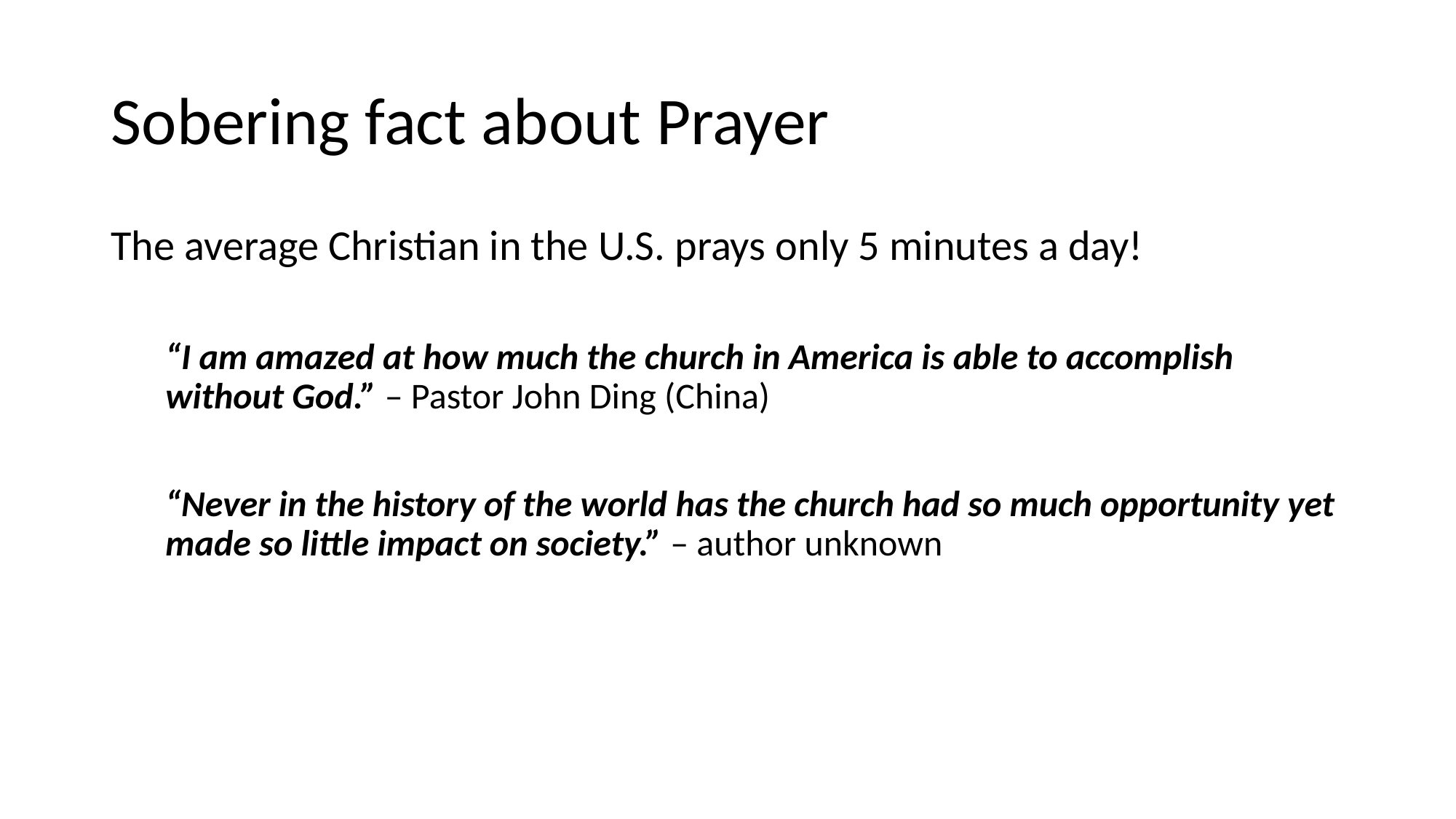

# Sobering fact about Prayer
The average Christian in the U.S. prays only 5 minutes a day!

“I am amazed at how much the church in America is able to accomplish without God.” – Pastor John Ding (China)

“Never in the history of the world has the church had so much opportunity yet made so little impact on society.” – author unknown